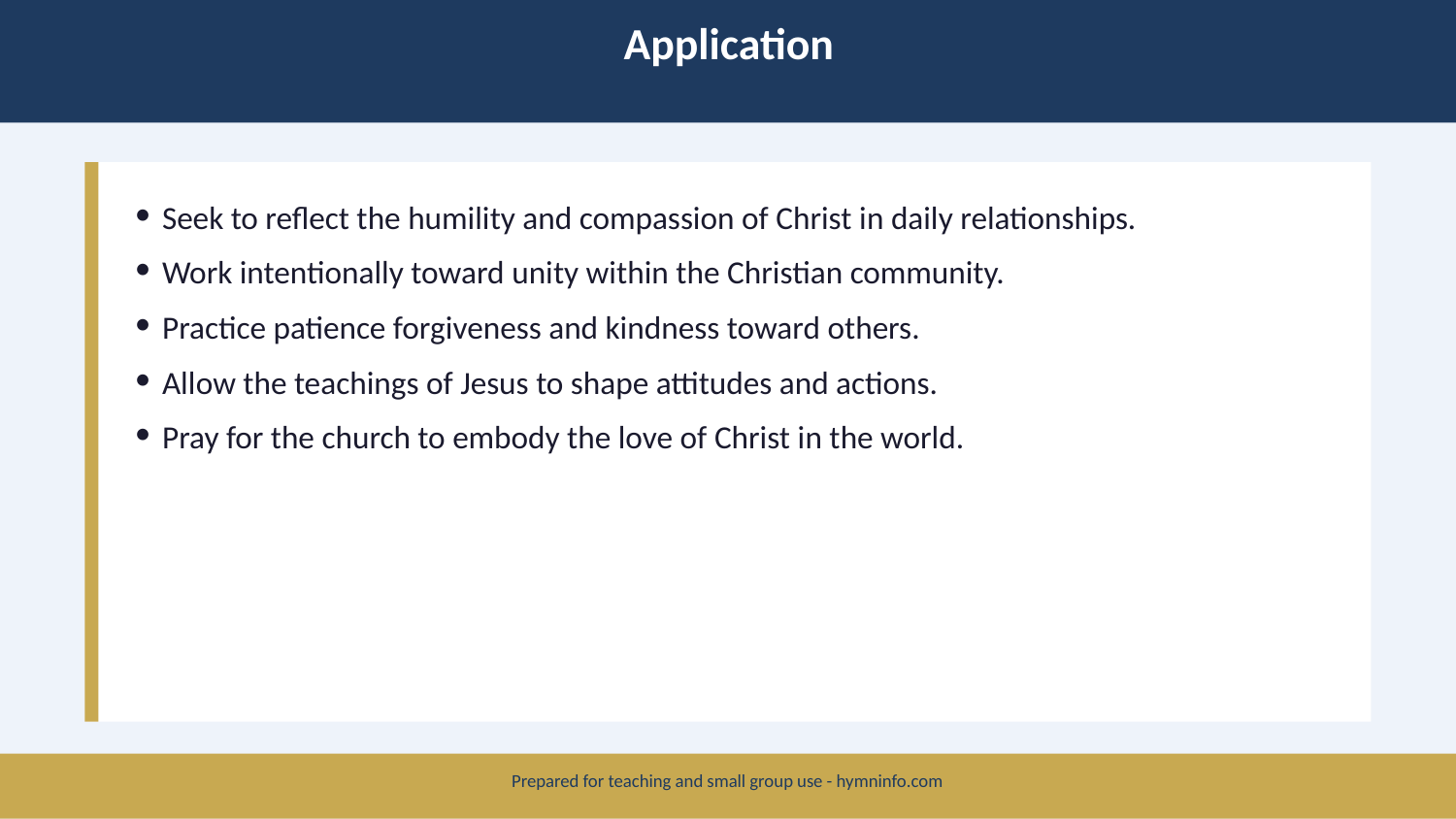

Application

Seek to reflect the humility and compassion of Christ in daily relationships.
Work intentionally toward unity within the Christian community.
Practice patience forgiveness and kindness toward others.
Allow the teachings of Jesus to shape attitudes and actions.
Pray for the church to embody the love of Christ in the world.

Prepared for teaching and small group use - hymninfo.com